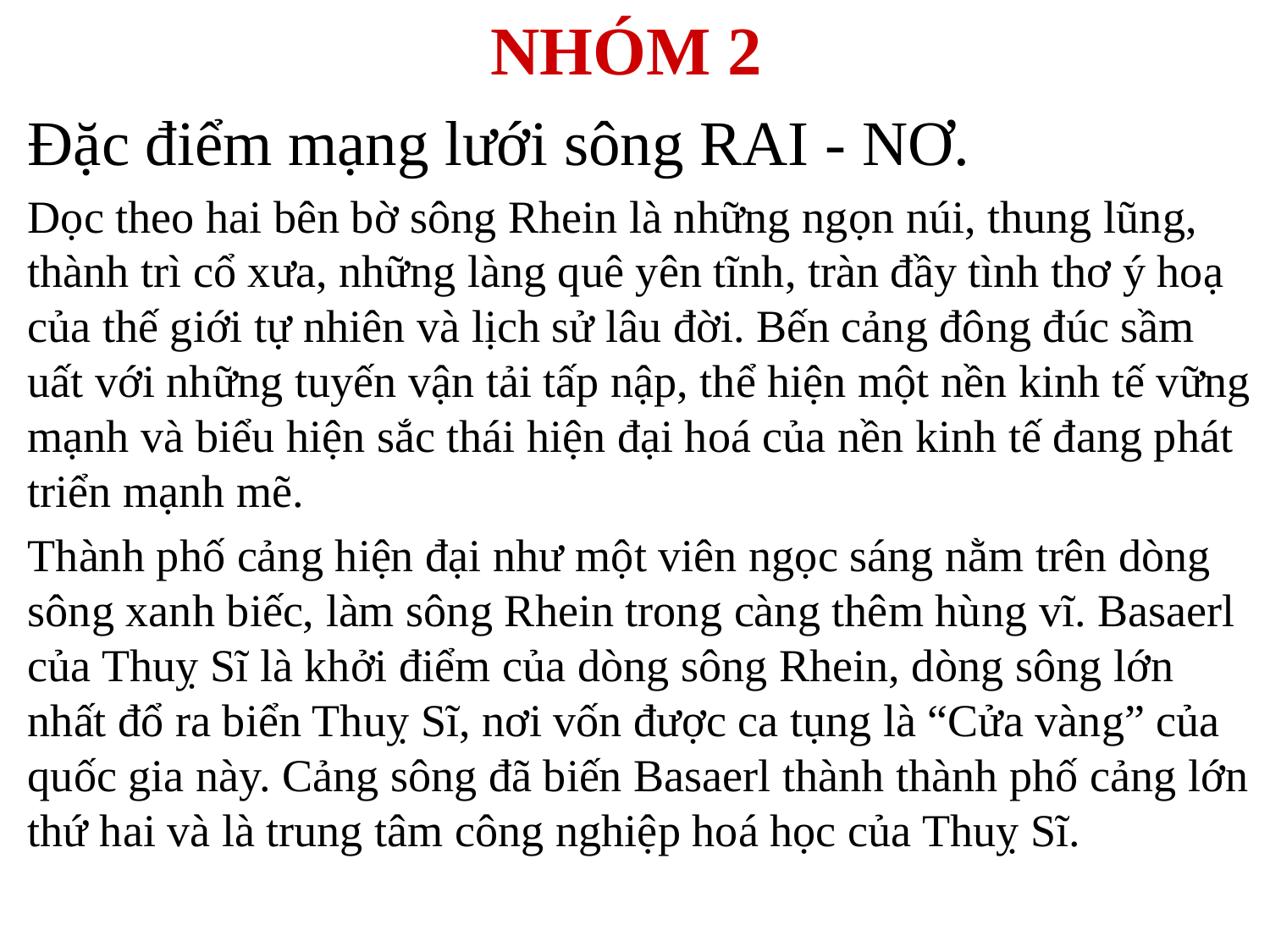

# NHÓM 2
Đặc điểm mạng lưới sông RAI - NƠ.
Dọc theo hai bên bờ sông Rhein là những ngọn núi, thung lũng, thành trì cổ xưa, những làng quê yên tĩnh, tràn đầy tình thơ ý hoạ của thế giới tự nhiên và lịch sử lâu đời. Bến cảng đông đúc sầm uất với những tuyến vận tải tấp nập, thể hiện một nền kinh tế vững mạnh và biểu hiện sắc thái hiện đại hoá của nền kinh tế đang phát triển mạnh mẽ.
Thành phố cảng hiện đại như một viên ngọc sáng nằm trên dòng sông xanh biếc, làm sông Rhein trong càng thêm hùng vĩ. Basaerl của Thuỵ Sĩ là khởi điểm của dòng sông Rhein, dòng sông lớn nhất đổ ra biển Thuỵ Sĩ, nơi vốn được ca tụng là “Cửa vàng” của quốc gia này. Cảng sông đã biến Basaerl thành thành phố cảng lớn thứ hai và là trung tâm công nghiệp hoá học của Thuỵ Sĩ.